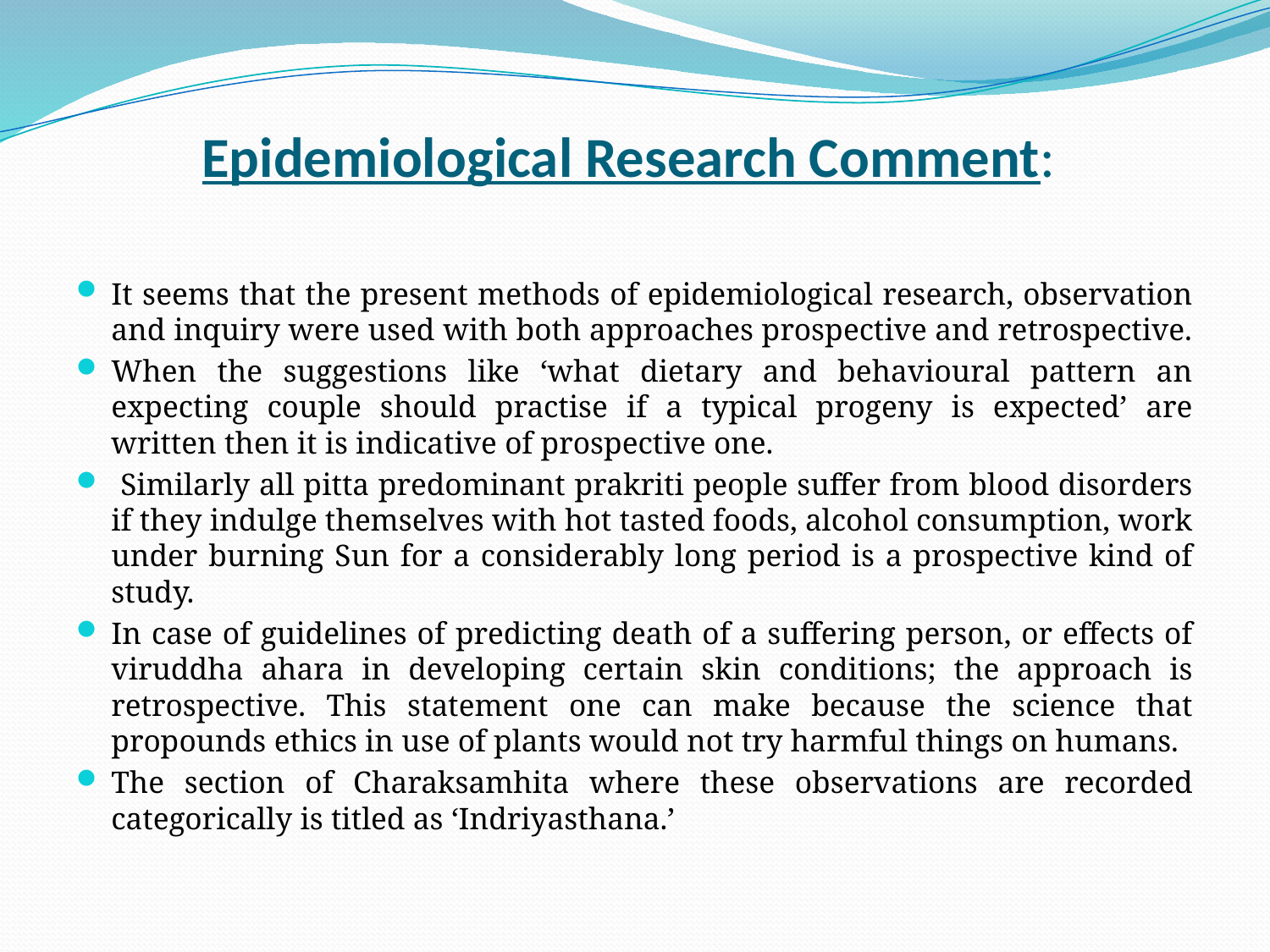

# Epidemiological Research Comment:
It seems that the present methods of epidemiological research, observation and inquiry were used with both approaches prospective and retrospective.
When the suggestions like ‘what dietary and behavioural pattern an expecting couple should practise if a typical progeny is expected’ are written then it is indicative of prospective one.
 Similarly all pitta predominant prakriti people suffer from blood disorders if they indulge themselves with hot tasted foods, alcohol consumption, work under burning Sun for a considerably long period is a prospective kind of study.
In case of guidelines of predicting death of a suffering person, or effects of viruddha ahara in developing certain skin conditions; the approach is retrospective. This statement one can make because the science that propounds ethics in use of plants would not try harmful things on humans.
The section of Charaksamhita where these observations are recorded categorically is titled as ‘Indriyasthana.’